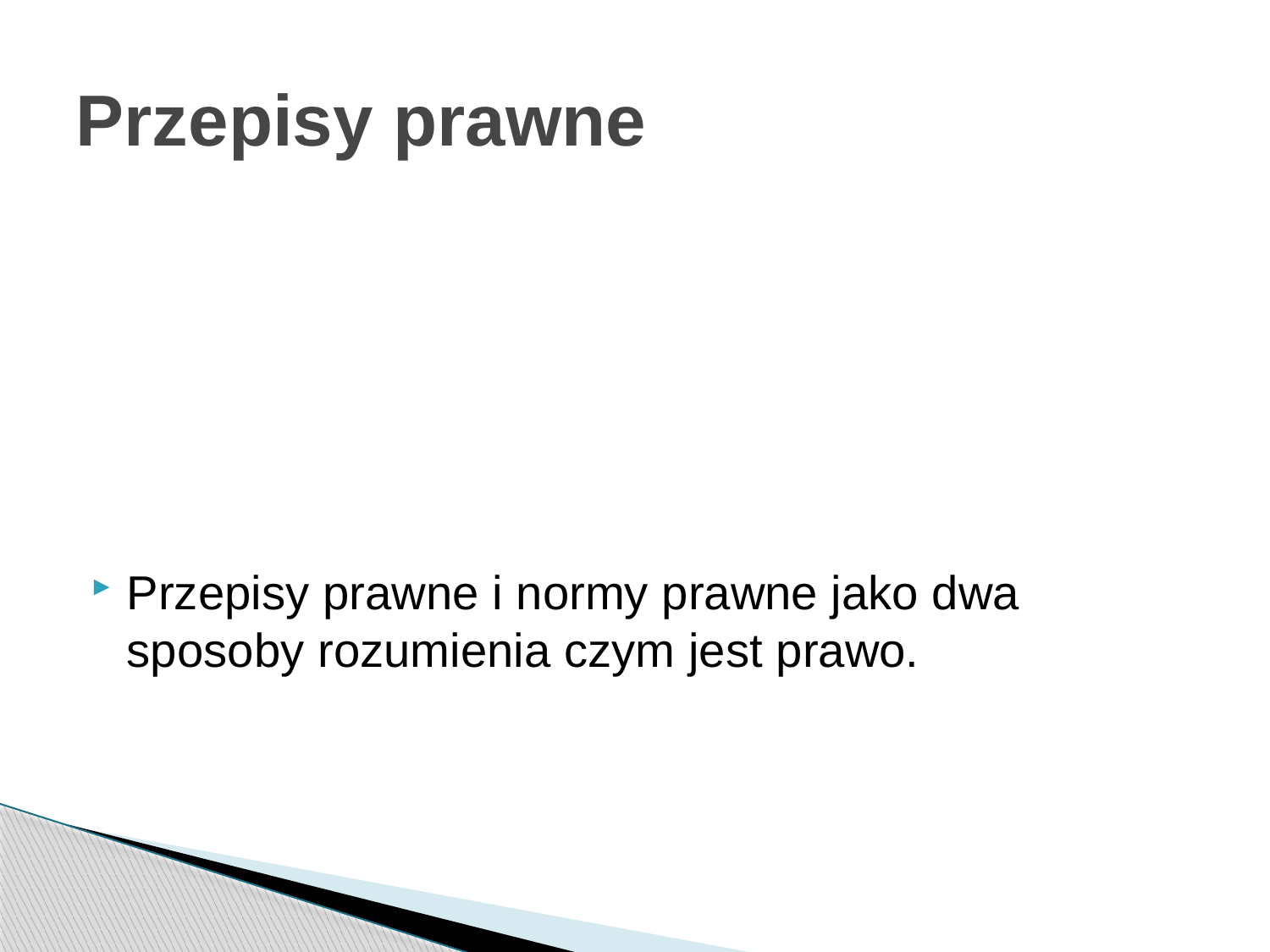

# Przepisy prawne
Przepisy prawne i normy prawne jako dwa sposoby rozumienia czym jest prawo.